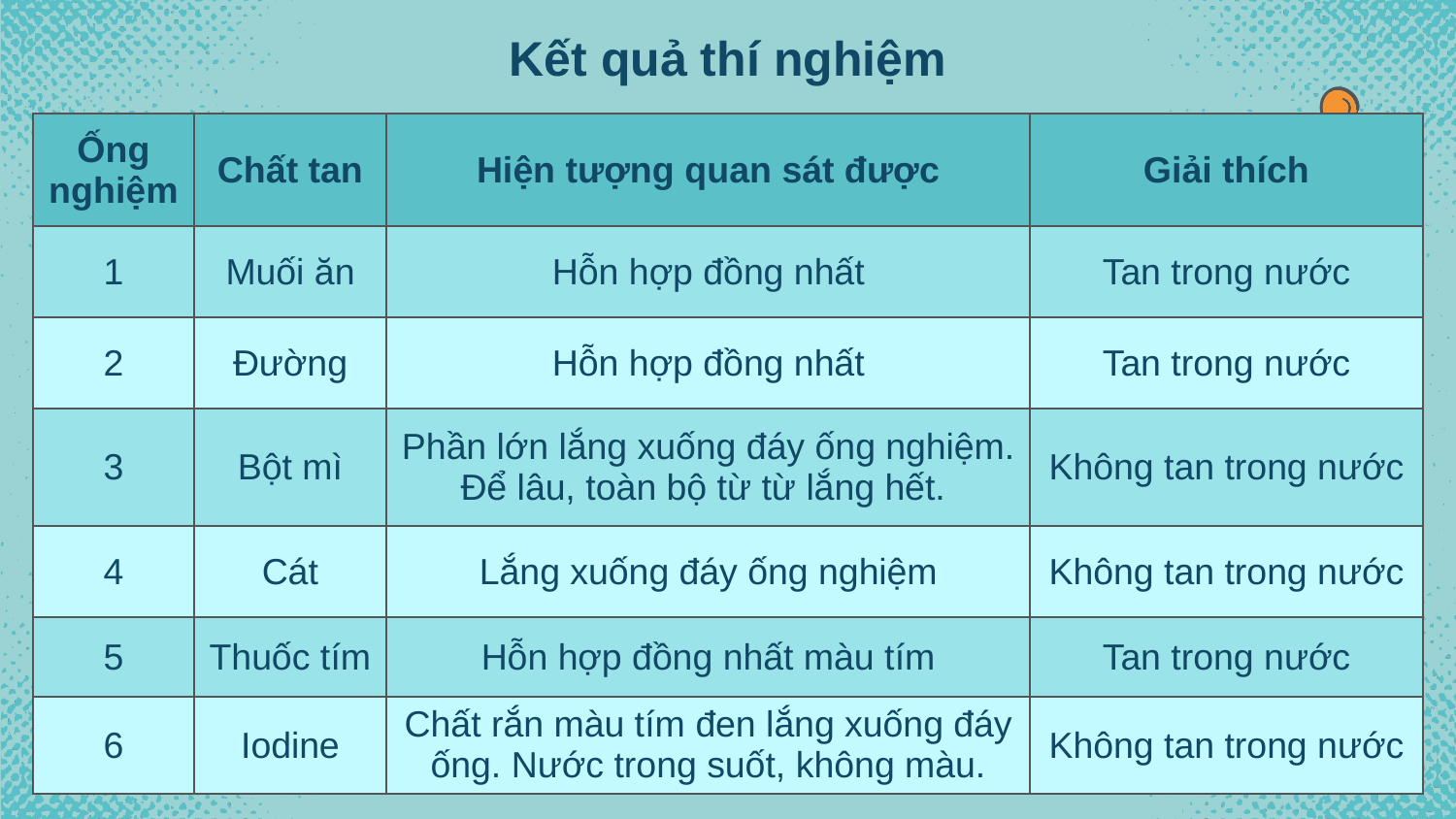

Kết quả thí nghiệm
| Ống nghiệm | Chất tan | Hiện tượng quan sát được | Giải thích |
| --- | --- | --- | --- |
| 1 | Muối ăn | Hỗn hợp đồng nhất | Tan trong nước |
| 2 | Đường | Hỗn hợp đồng nhất | Tan trong nước |
| 3 | Bột mì | Phần lớn lắng xuống đáy ống nghiệm. Để lâu, toàn bộ từ từ lắng hết. | Không tan trong nước |
| 4 | Cát | Lắng xuống đáy ống nghiệm | Không tan trong nước |
| 5 | Thuốc tím | Hỗn hợp đồng nhất màu tím | Tan trong nước |
| 6 | Iodine | Chất rắn màu tím đen lắng xuống đáy ống. Nước trong suốt, không màu. | Không tan trong nước |